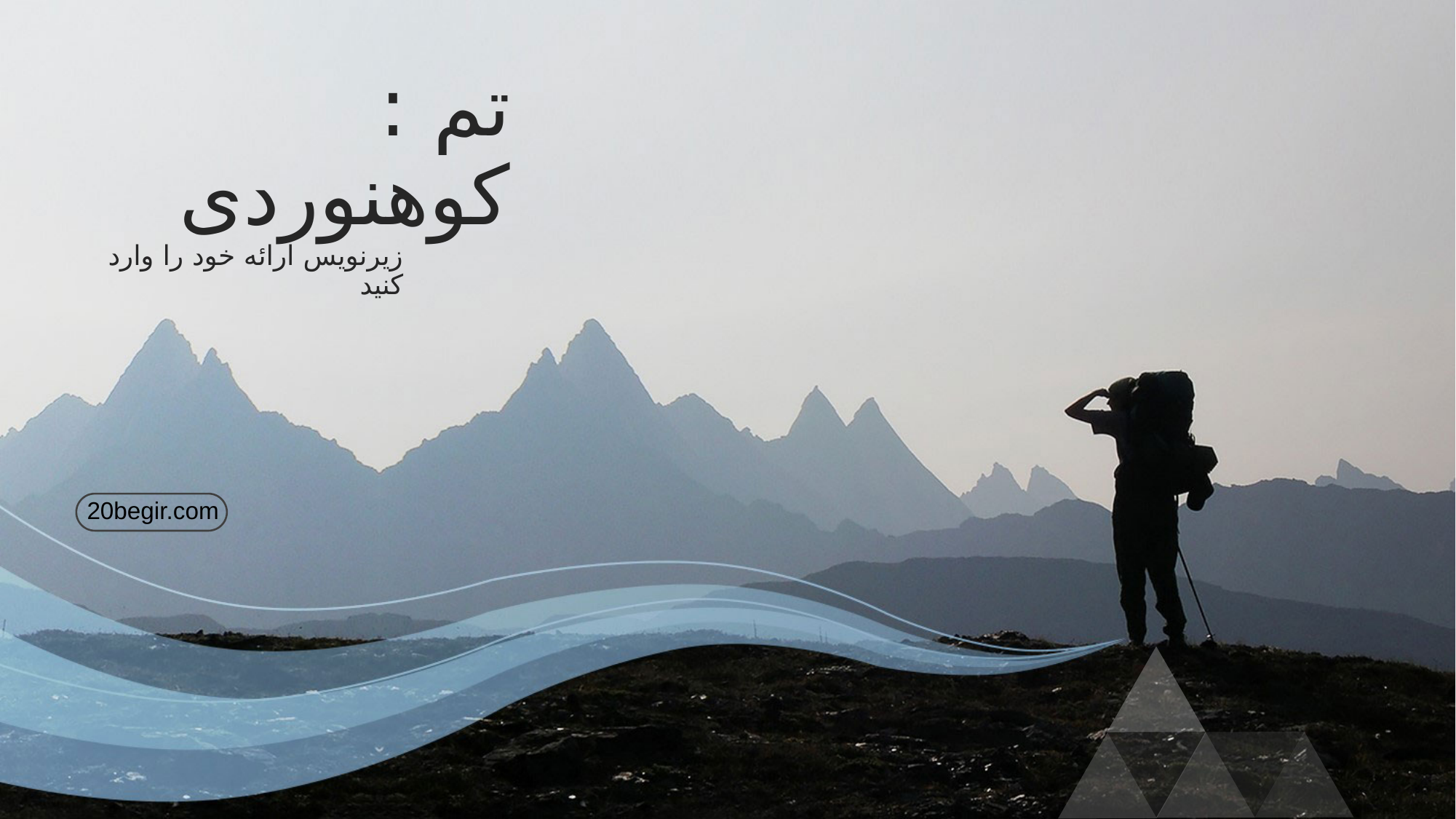

# تم : کوهنوردی
زیرنویس ارائه خود را وارد کنید
20begir.com